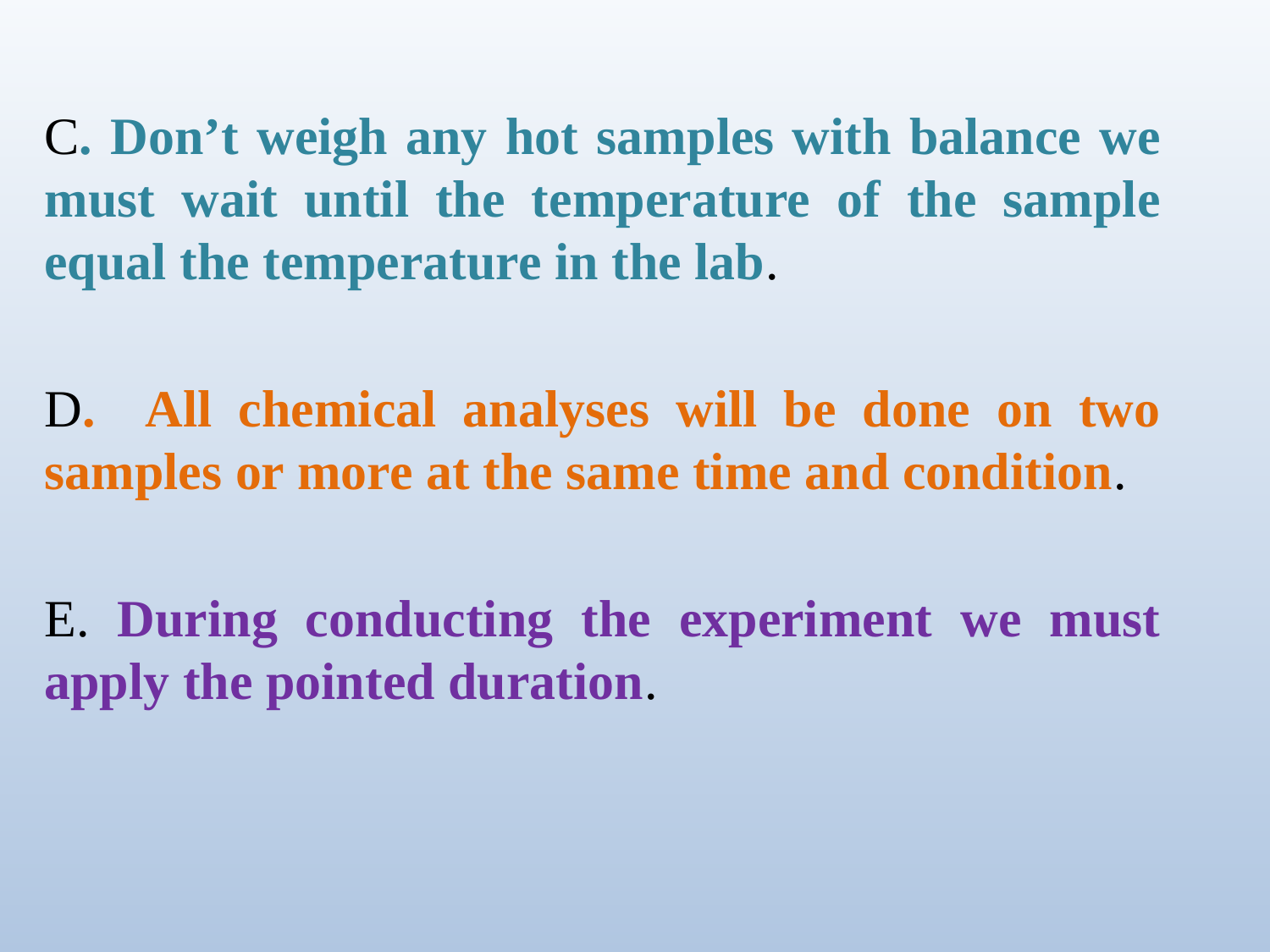

C. Don’t weigh any hot samples with balance we must wait until the temperature of the sample equal the temperature in the lab.

D.  All chemical analyses will be done on two samples or more at the same time and condition.

E. During conducting the experiment we must apply the pointed duration.